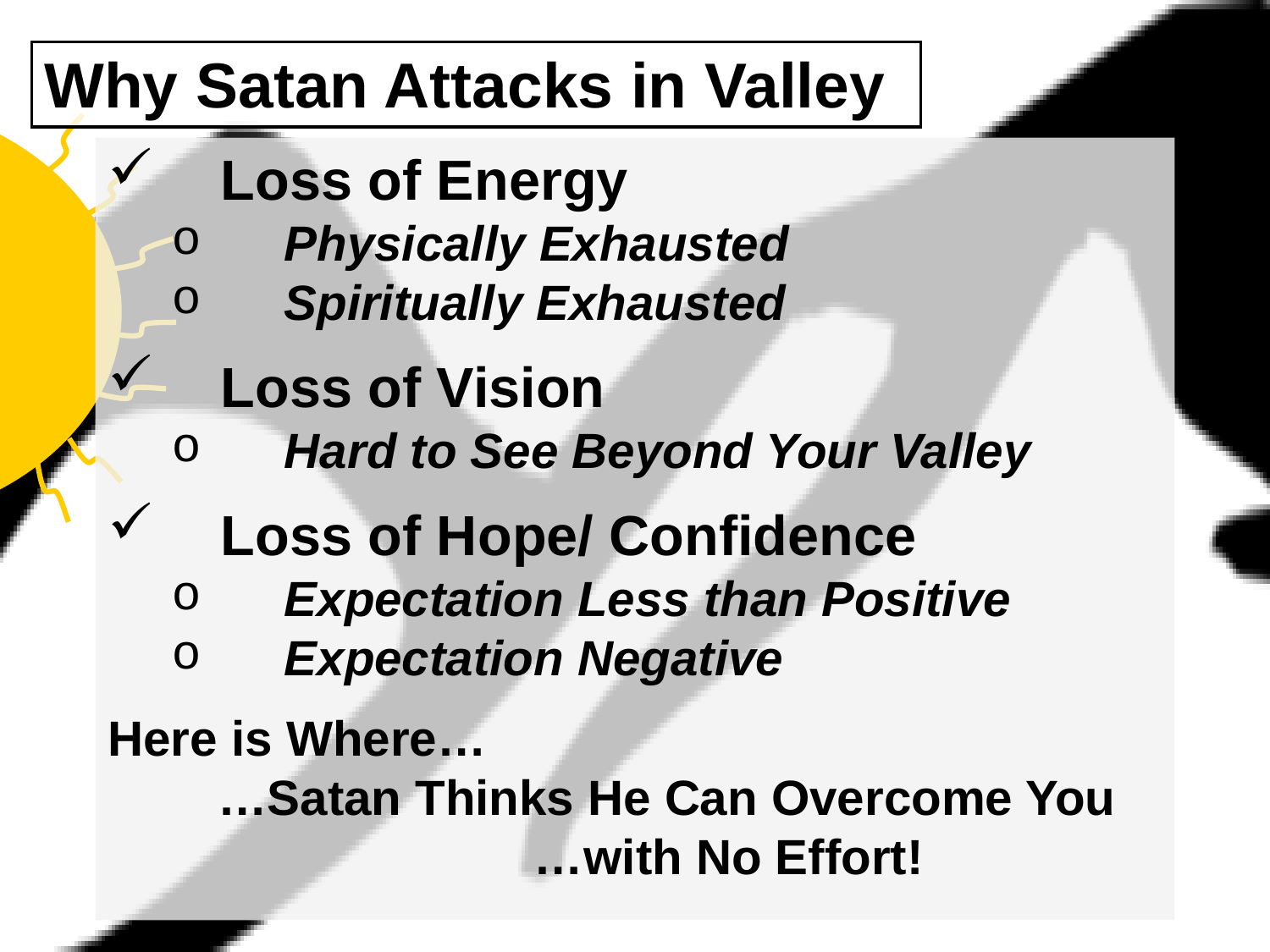

# Why Satan Attacks in Valley
Loss of Energy
Physically Exhausted
Spiritually Exhausted
Loss of Vision
Hard to See Beyond Your Valley
Loss of Hope/ Confidence
Expectation Less than Positive
Expectation Negative
Here is Where…
        …Satan Thinks He Can Overcome You
                               …with No Effort!